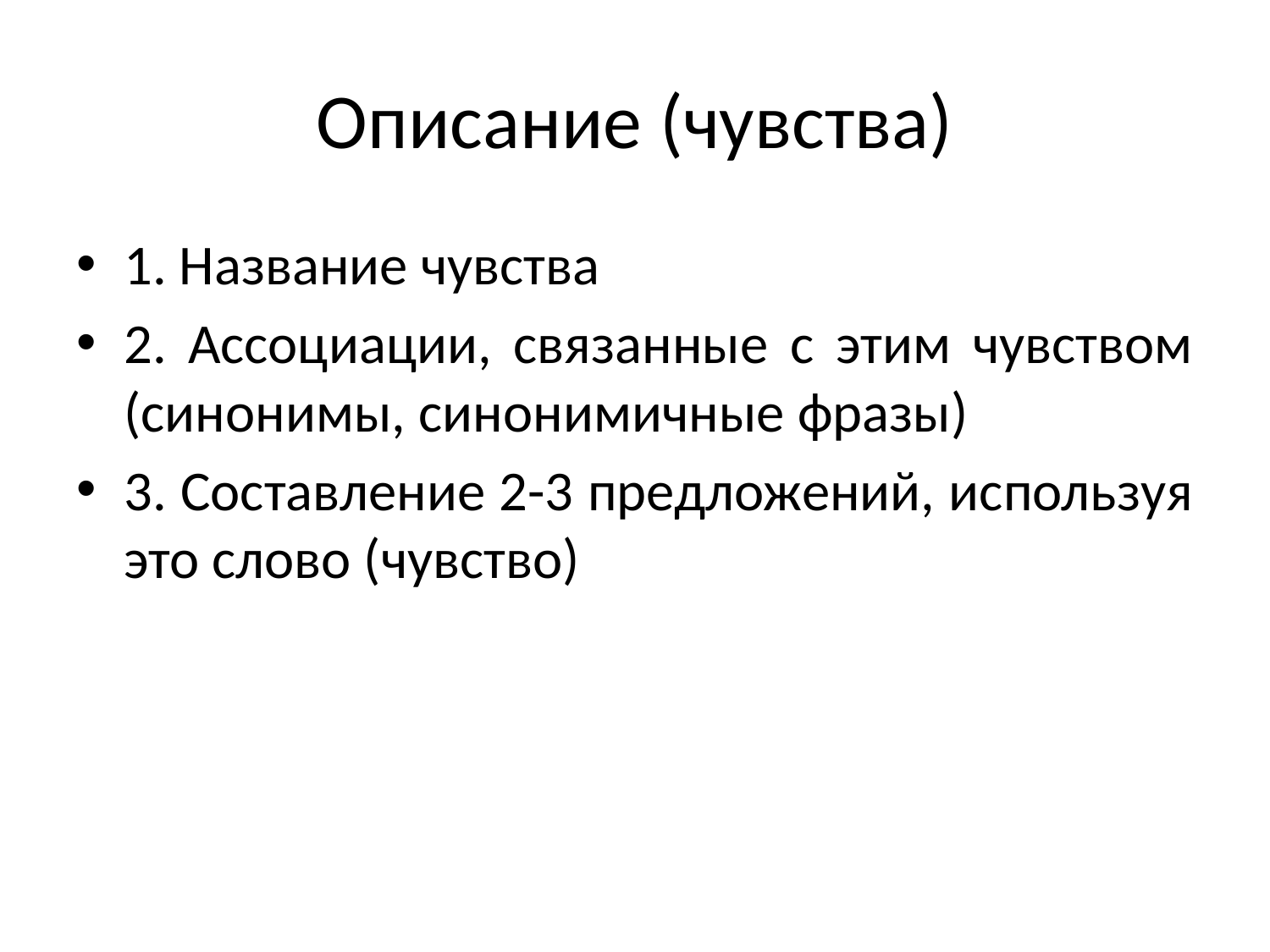

# Описание (чувства)
1. Название чувства
2. Ассоциации, связанные с этим чувством (синонимы, синонимичные фразы)
3. Составление 2-3 предложений, используя это слово (чувство)